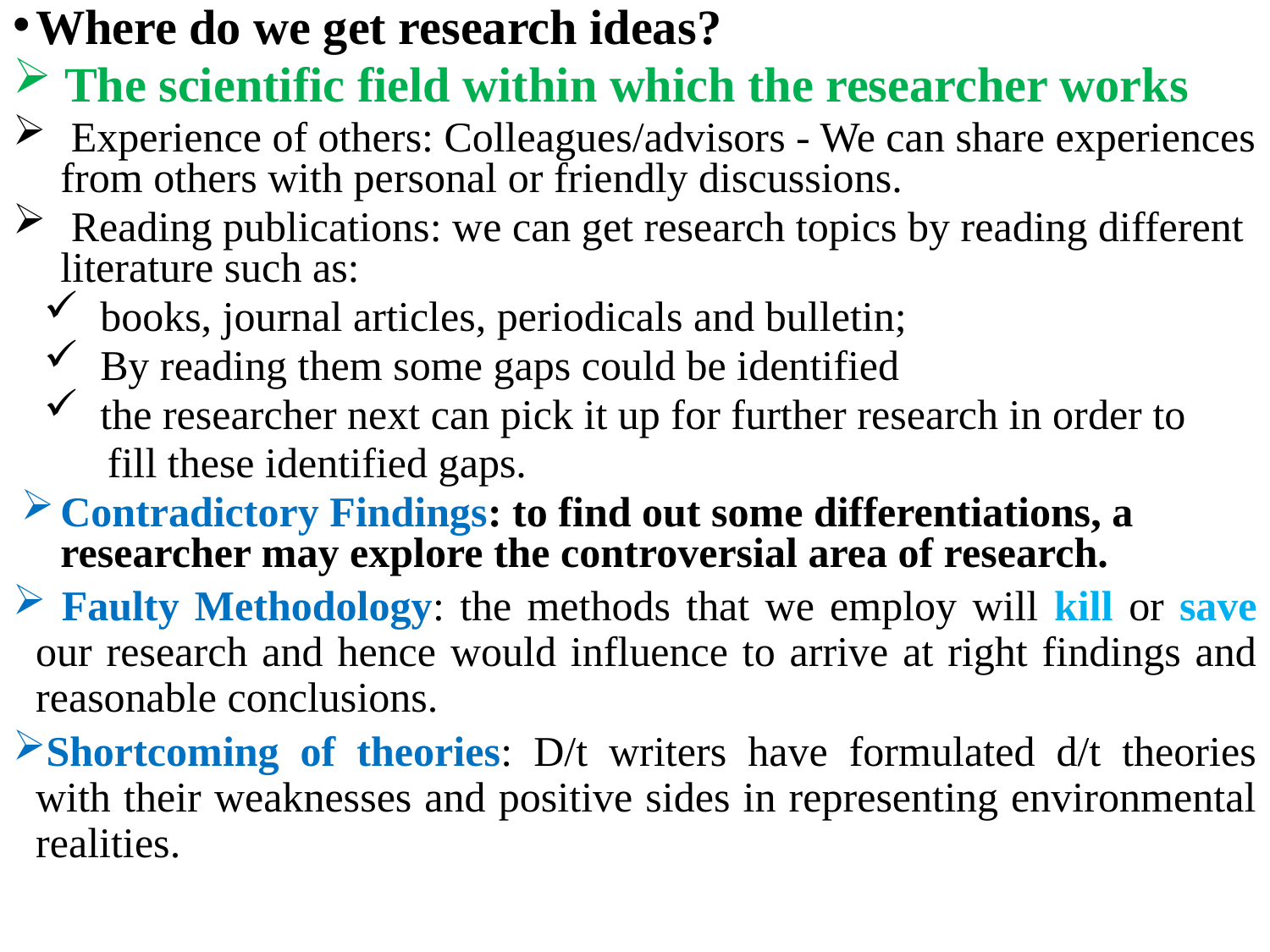

Where do we get research ideas?
 The scientific field within which the researcher works
 Experience of others: Colleagues/advisors - We can share experiences from others with personal or friendly discussions.
 Reading publications: we can get research topics by reading different literature such as:
  books, journal articles, periodicals and bulletin;
  By reading them some gaps could be identified
  the researcher next can pick it up for further research in order to
      fill these identified gaps.
Contradictory Findings: to find out some differentiations, a researcher may explore the controversial area of research.
 Faulty Methodology: the methods that we employ will kill or save our research and hence would influence to arrive at right findings and reasonable conclusions.
Shortcoming of theories: D/t writers have formulated d/t theories with their weaknesses and positive sides in representing environmental realities.